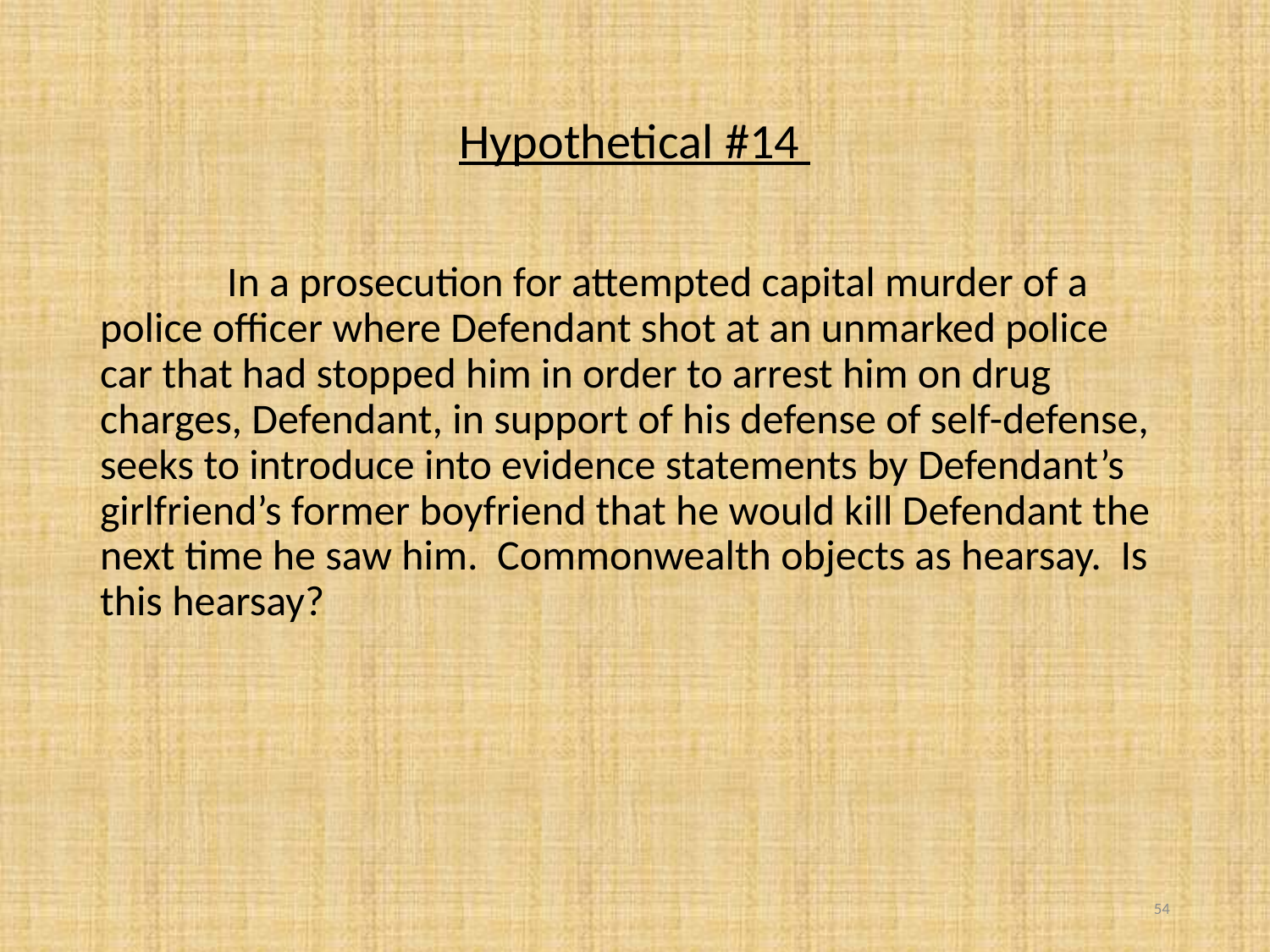

# Hypothetical #14
	In a prosecution for attempted capital murder of a police officer where Defendant shot at an unmarked police car that had stopped him in order to arrest him on drug charges, Defendant, in support of his defense of self-defense, seeks to introduce into evidence statements by Defendant’s girlfriend’s former boyfriend that he would kill Defendant the next time he saw him.  Commonwealth objects as hearsay.  Is this hearsay?

54